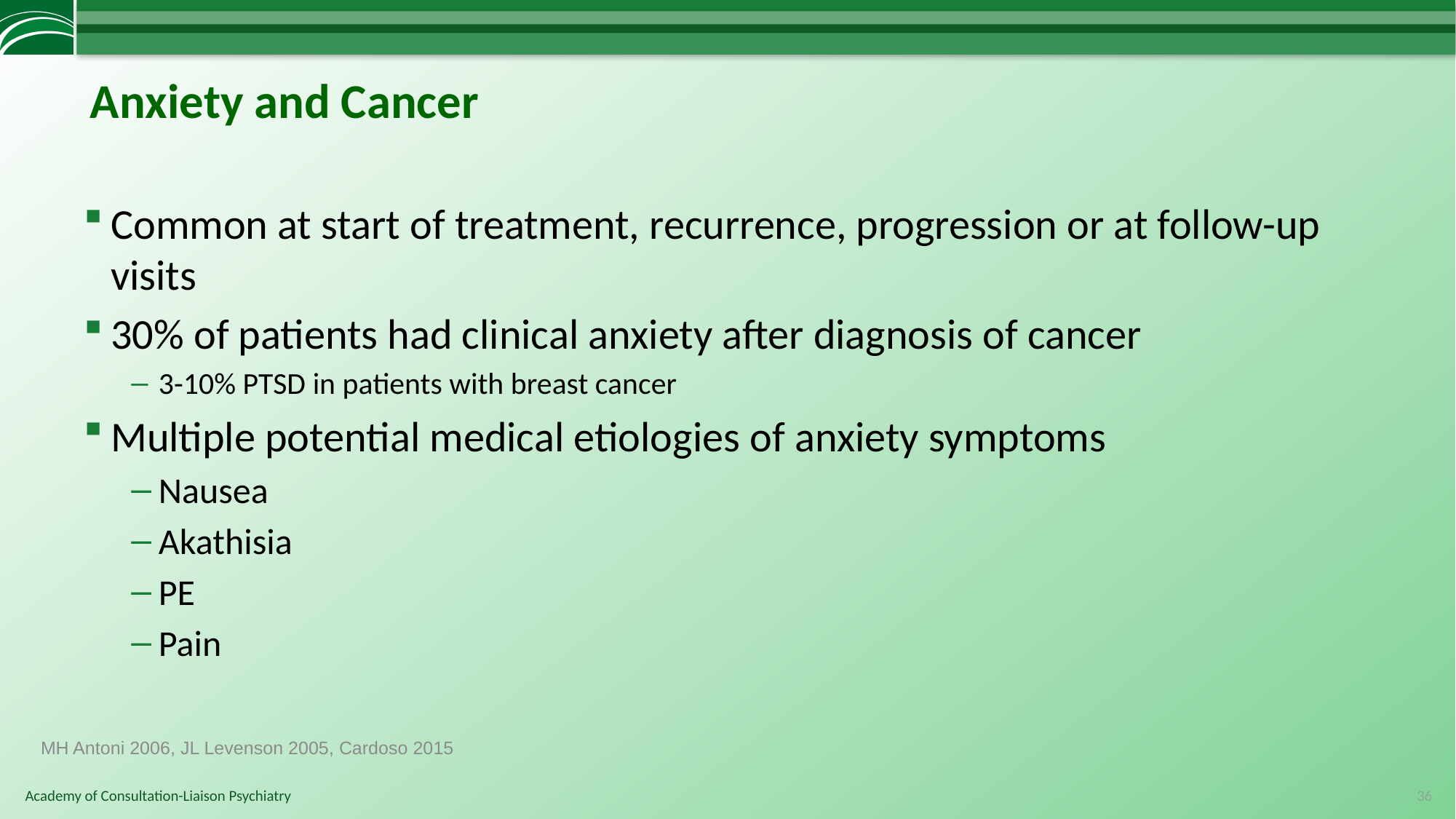

# Anxiety and Cancer
Common at start of treatment, recurrence, progression or at follow-up visits
30% of patients had clinical anxiety after diagnosis of cancer
3-10% PTSD in patients with breast cancer
Multiple potential medical etiologies of anxiety symptoms
Nausea
Akathisia
PE
Pain
MH Antoni 2006, JL Levenson 2005, Cardoso 2015
36